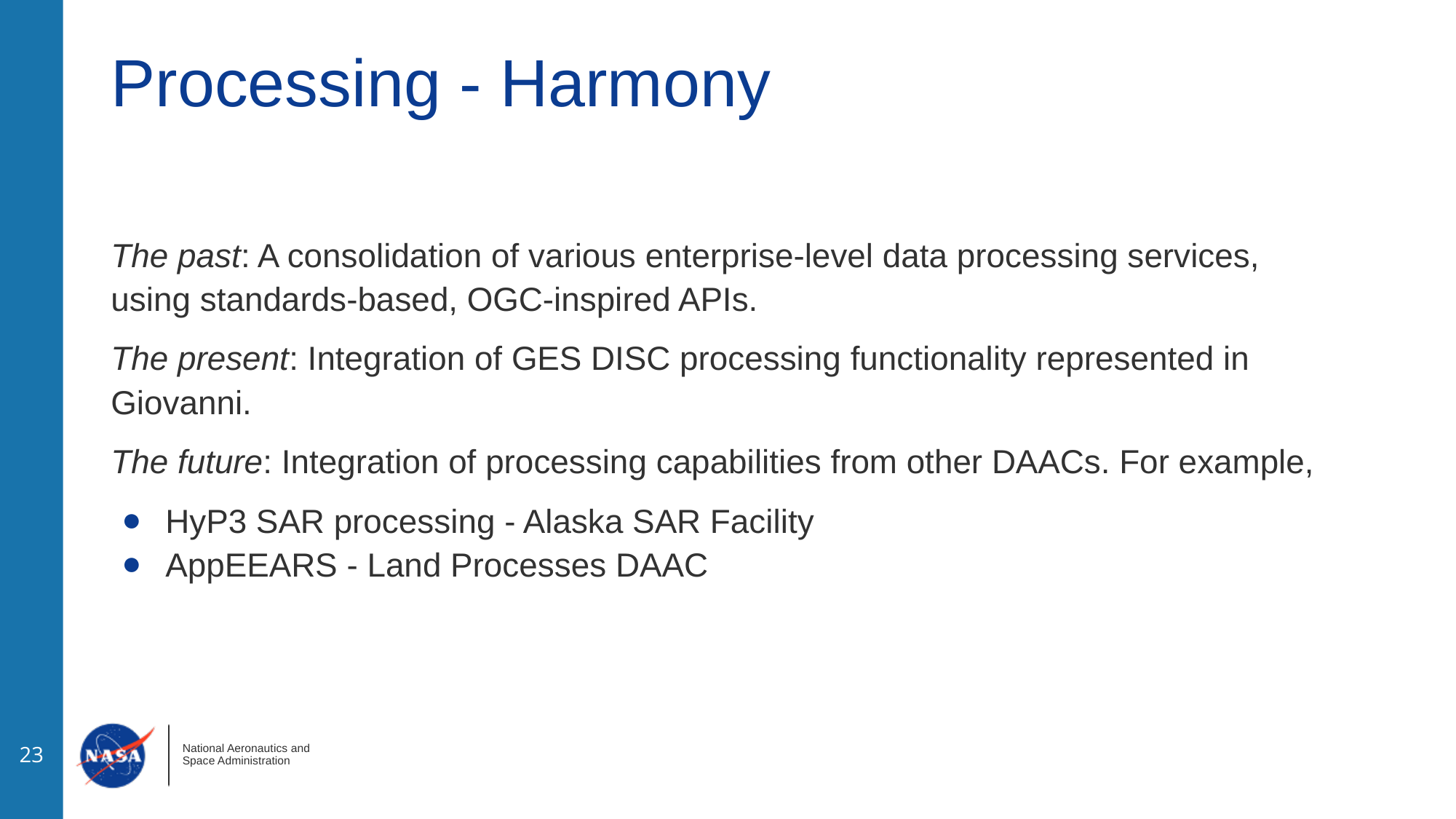

# Processing - Harmony
The past: A consolidation of various enterprise-level data processing services, using standards-based, OGC-inspired APIs.
The present: Integration of GES DISC processing functionality represented in Giovanni.
The future: Integration of processing capabilities from other DAACs. For example,
HyP3 SAR processing - Alaska SAR Facility
AppEEARS - Land Processes DAAC
23